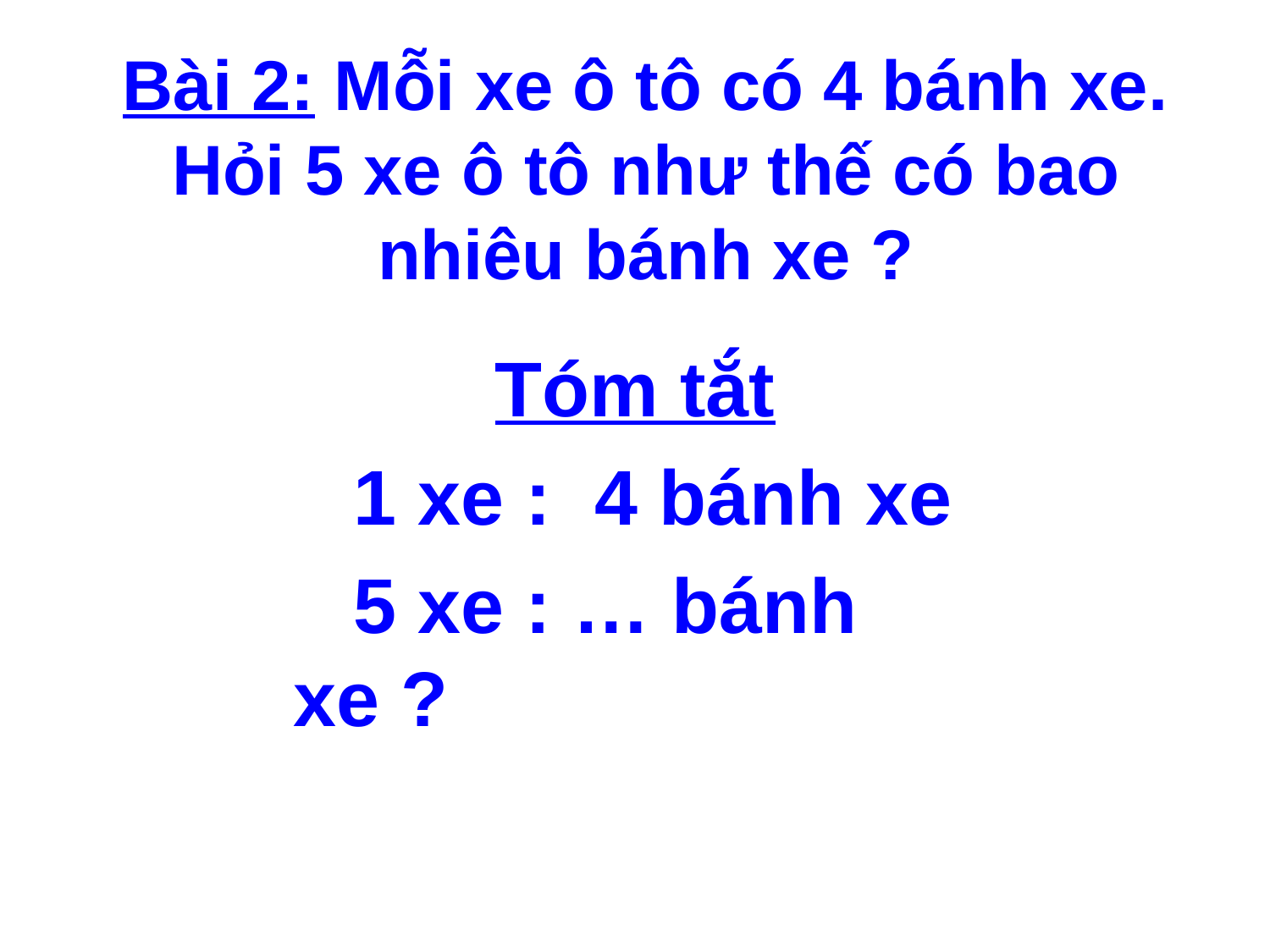

Bài 2: Mỗi xe ô tô có 4 bánh xe. Hỏi 5 xe ô tô như thế có bao nhiêu bánh xe ?
Tóm tắt
     1 xe :  4 bánh xe
     5 xe : … bánh xe ?